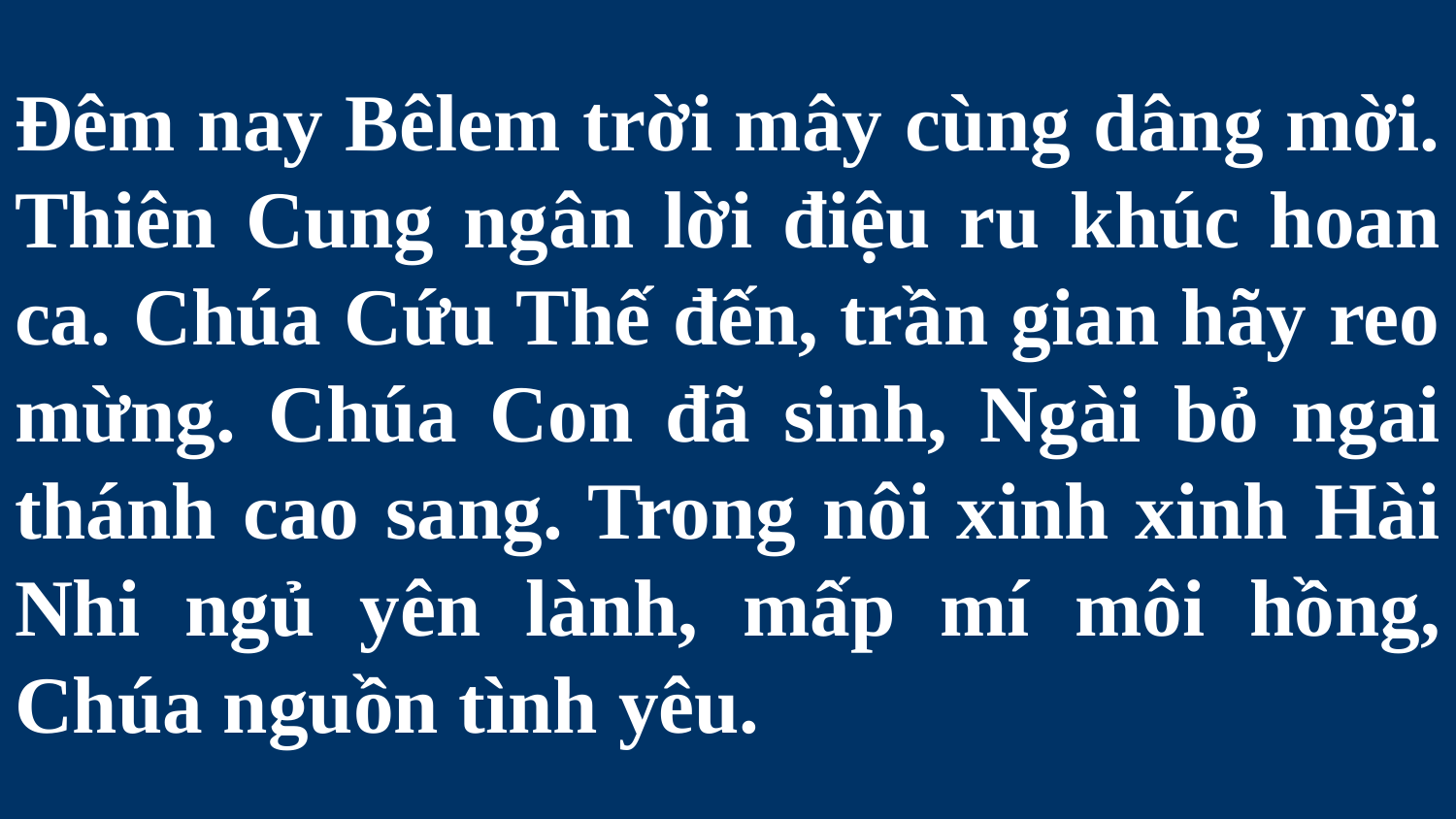

# Đêm nay Bêlem trời mây cùng dâng mời. Thiên Cung ngân lời điệu ru khúc hoan ca. Chúa Cứu Thế đến, trần gian hãy reo mừng. Chúa Con đã sinh, Ngài bỏ ngai thánh cao sang. Trong nôi xinh xinh Hài Nhi ngủ yên lành, mấp mí môi hồng, Chúa nguồn tình yêu.